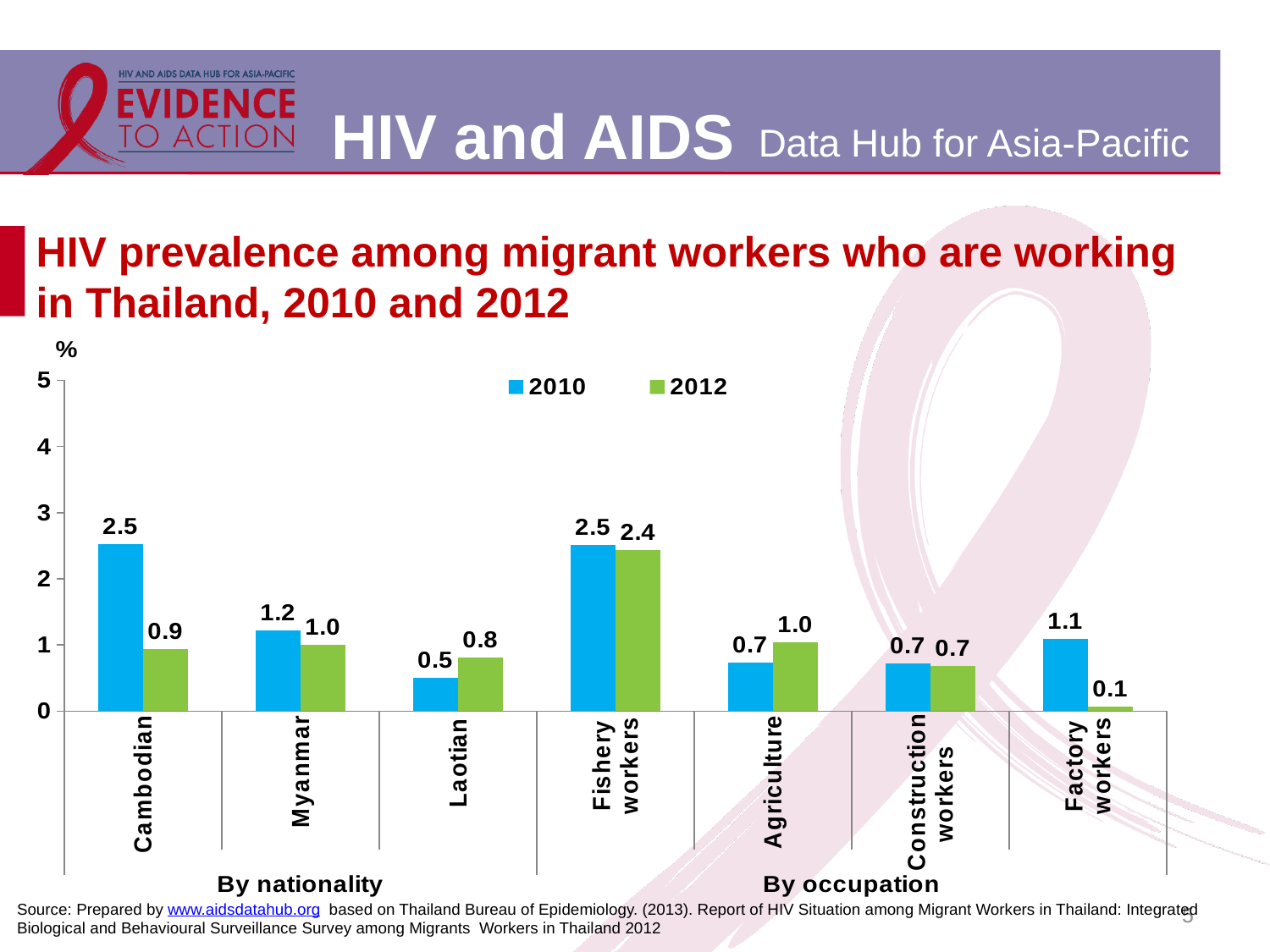

# HIV prevalence among migrant workers who are working in Thailand, 2010 and 2012

### Chart

| Category | 2010 | 2012 |
|---|---|---|
| Cambodian | 2.53 | 0.94 |
| Myanmar | 1.22 | 1.0 |
| Laotian | 0.5 | 0.81 |
| Fishery workers | 2.51 | 2.44 |
| Agriculture | 0.74 | 1.04 |
| Construction workers | 0.72 | 0.68 |
| Factory workers | 1.09 | 0.07 |
5
Source: Prepared by www.aidsdatahub.org  based on Thailand Bureau of Epidemiology. (2013). Report of HIV Situation among Migrant Workers in Thailand: Integrated Biological and Behavioural Surveillance Survey among Migrants  Workers in Thailand 2012